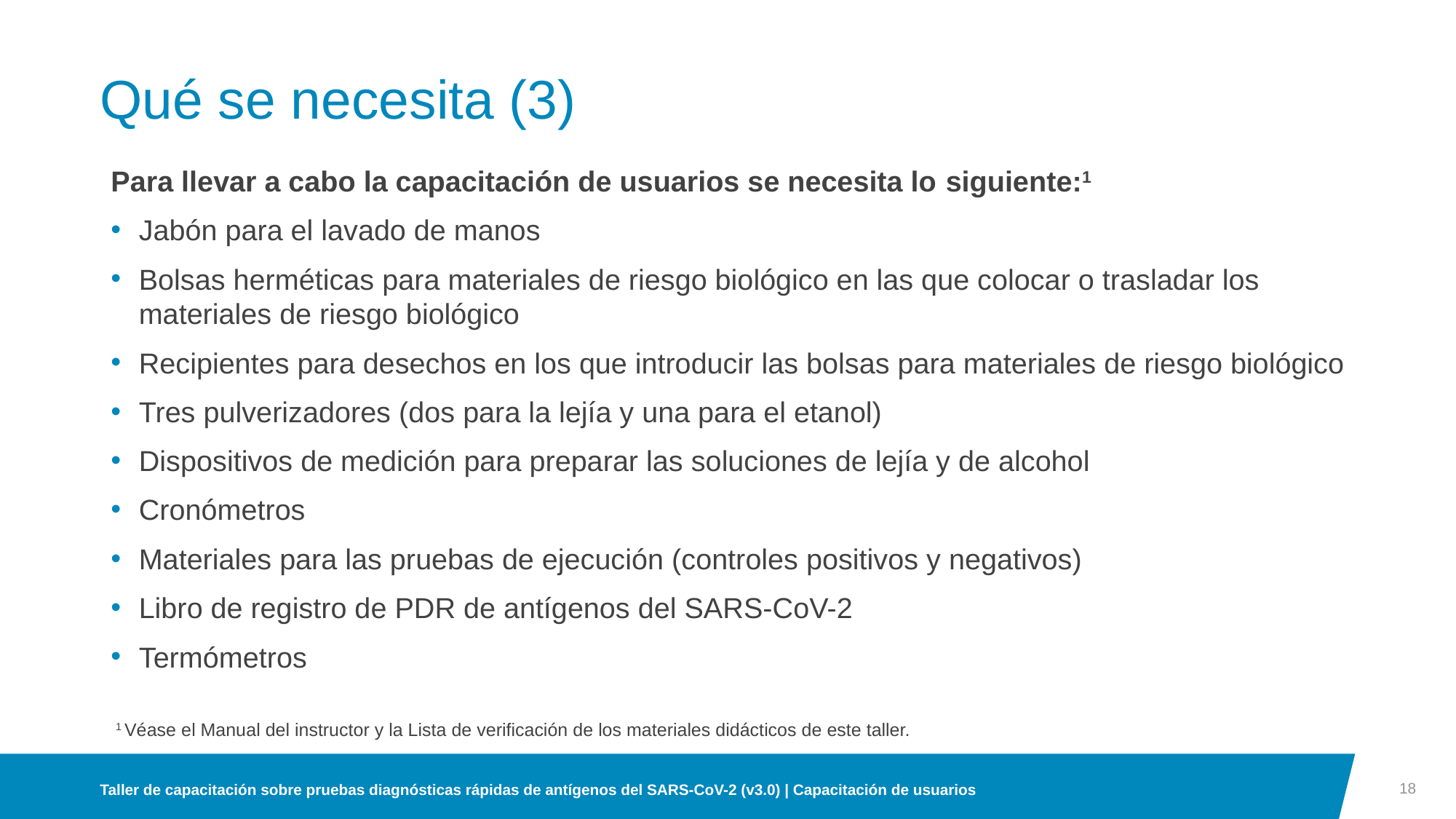

# Qué se necesita (3)
Para llevar a cabo la capacitación de usuarios se necesita lo siguiente:1
Jabón para el lavado de manos
Bolsas herméticas para materiales de riesgo biológico en las que colocar o trasladar los materiales de riesgo biológico
Recipientes para desechos en los que introducir las bolsas para materiales de riesgo biológico
Tres pulverizadores (dos para la lejía y una para el etanol)
Dispositivos de medición para preparar las soluciones de lejía y de alcohol
Cronómetros
Materiales para las pruebas de ejecución (controles positivos y negativos)
Libro de registro de PDR de antígenos del SARS-CoV-2
Termómetros

1 Véase el Manual del instructor y la Lista de verificación de los materiales didácticos de este taller.

18
Taller de capacitación sobre pruebas diagnósticas rápidas de antígenos del SARS-CoV-2 (v3.0) | Capacitación de usuarios